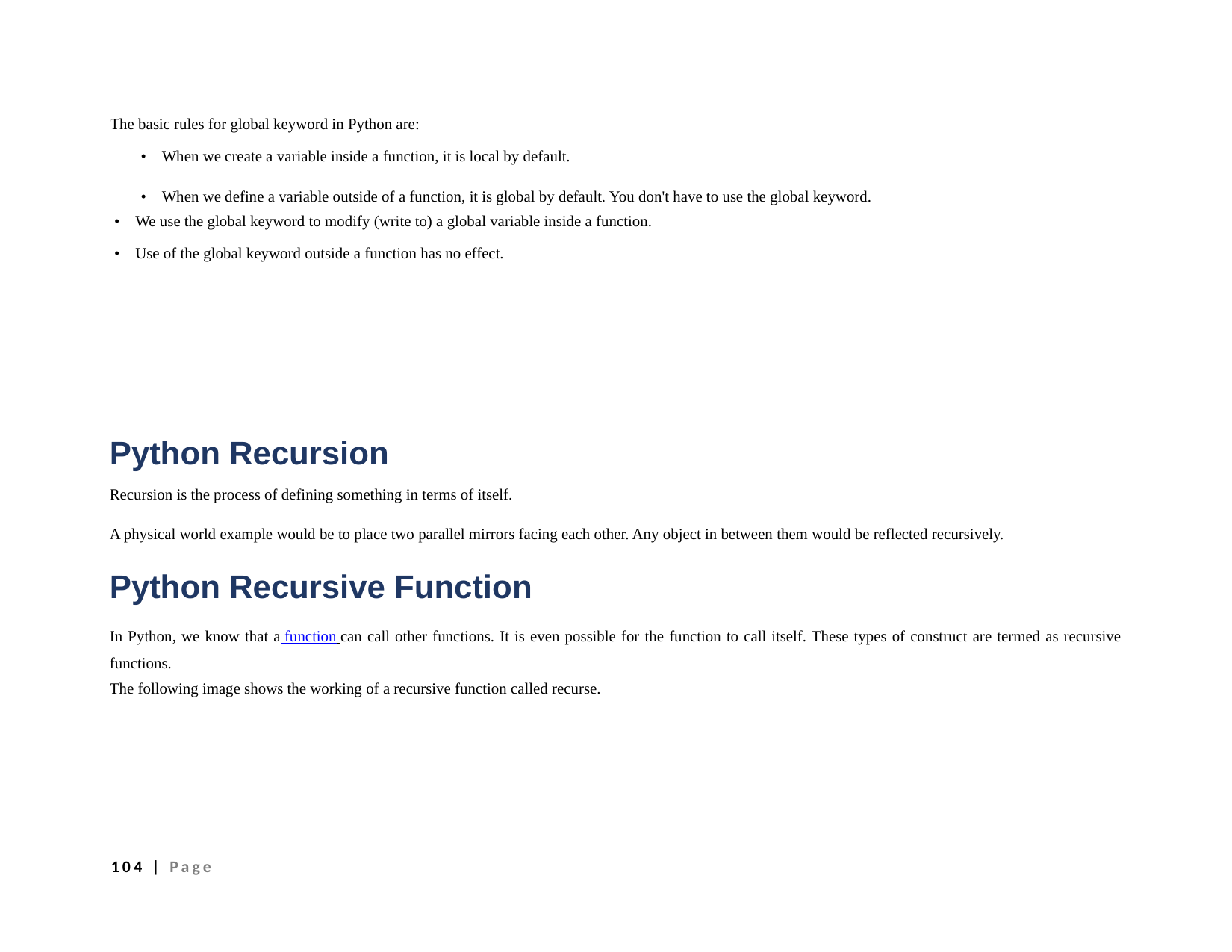

The basic rules for global keyword in Python are:
•    When we create a variable inside a function, it is local by default.
•    When we define a variable outside of a function, it is global by default. You don't have to use the global keyword.
•    We use the global keyword to modify (write to) a global variable inside a function.
•    Use of the global keyword outside a function has no effect.
Python Recursion
Recursion is the process of defining something in terms of itself.
A physical world example would be to place two parallel mirrors facing each other. Any object in between them would be reflected recursively.
Python Recursive Function
In Python, we know that a function can call other functions. It is even possible for the function to call itself. These types of construct are termed as recursive functions.
The following image shows the working of a recursive function called recurse.
104 | Page